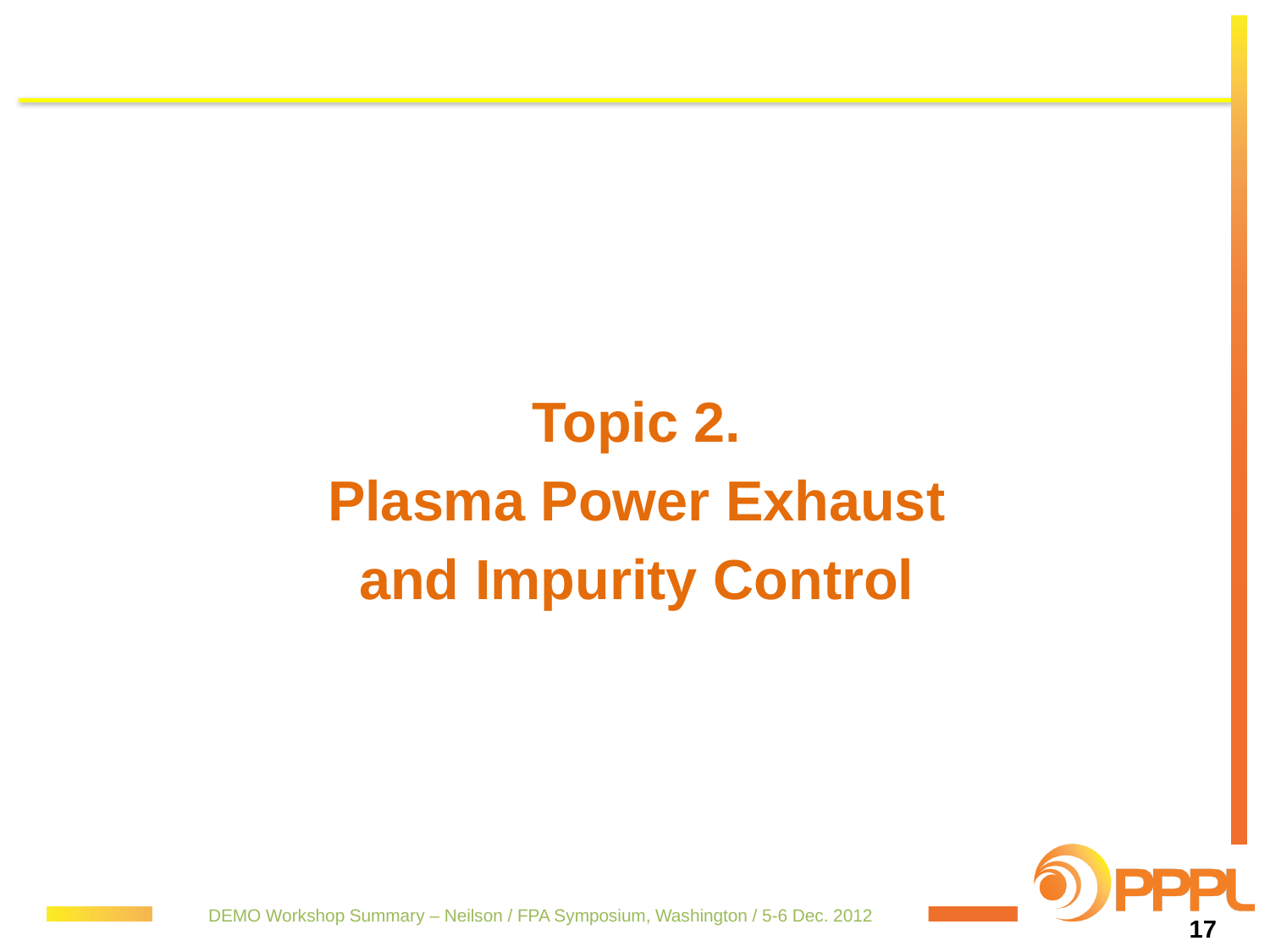

Topic 2.
Plasma Power Exhaust
and Impurity Control
DEMO Workshop Summary – Neilson / FPA Symposium, Washington / 5-6 Dec. 2012
17